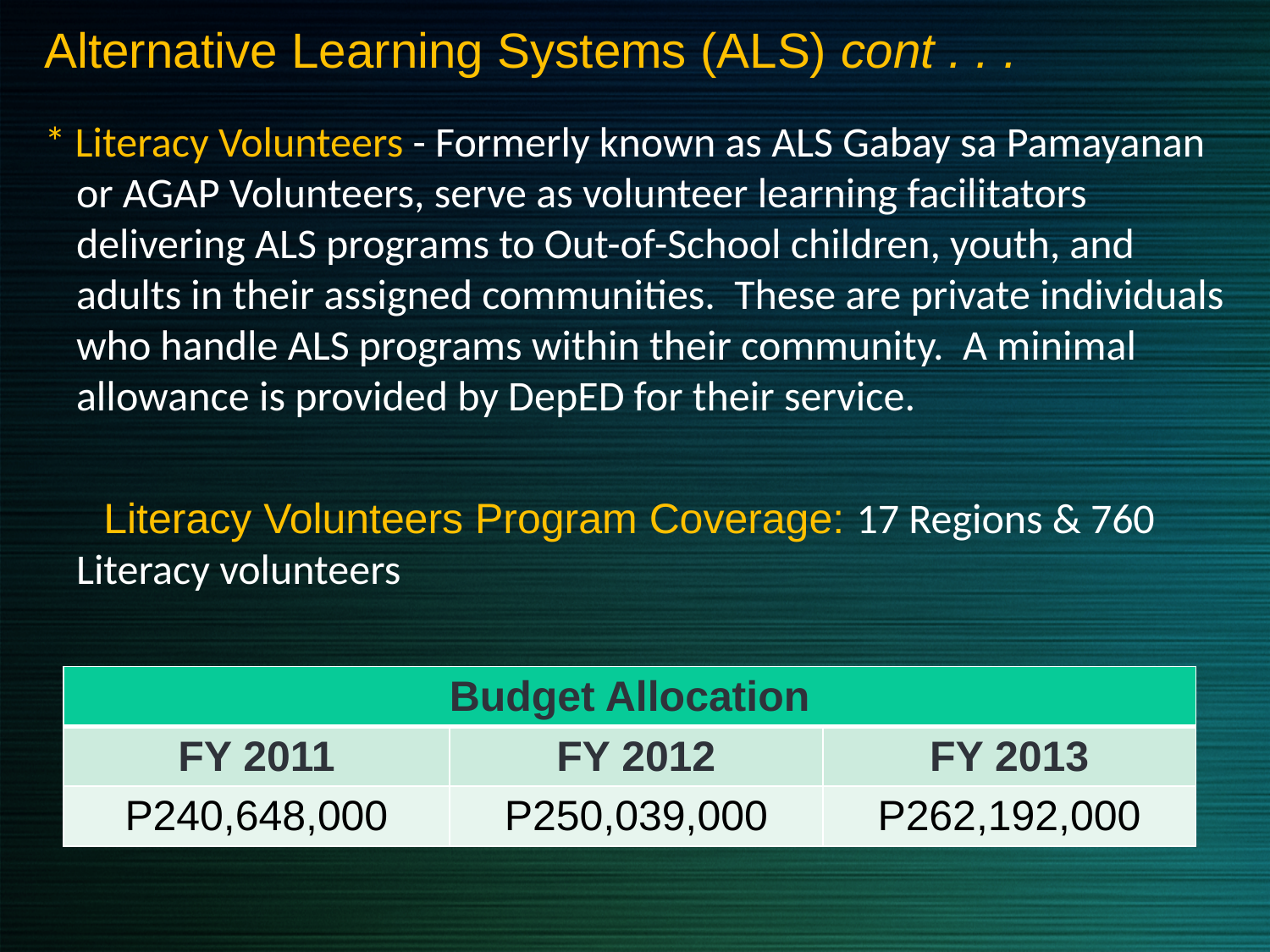

Alternative Learning Systems (ALS) cont . . .

* Literacy Volunteers - Formerly known as ALS Gabay sa Pamayanan or AGAP Volunteers, serve as volunteer learning facilitators delivering ALS programs to Out-of-School children, youth, and adults in their assigned communities.  These are private individuals who handle ALS programs within their community.  A minimal allowance is provided by DepED for their service.

     Literacy Volunteers Program Coverage: 17 Regions & 760 Literacy volunteers

| Budget Allocation |  |  |
| --- | --- | --- |
| FY 2011 | FY 2012 | FY 2013 |
| P240,648,000 | P250,039,000 | P262,192,000 |